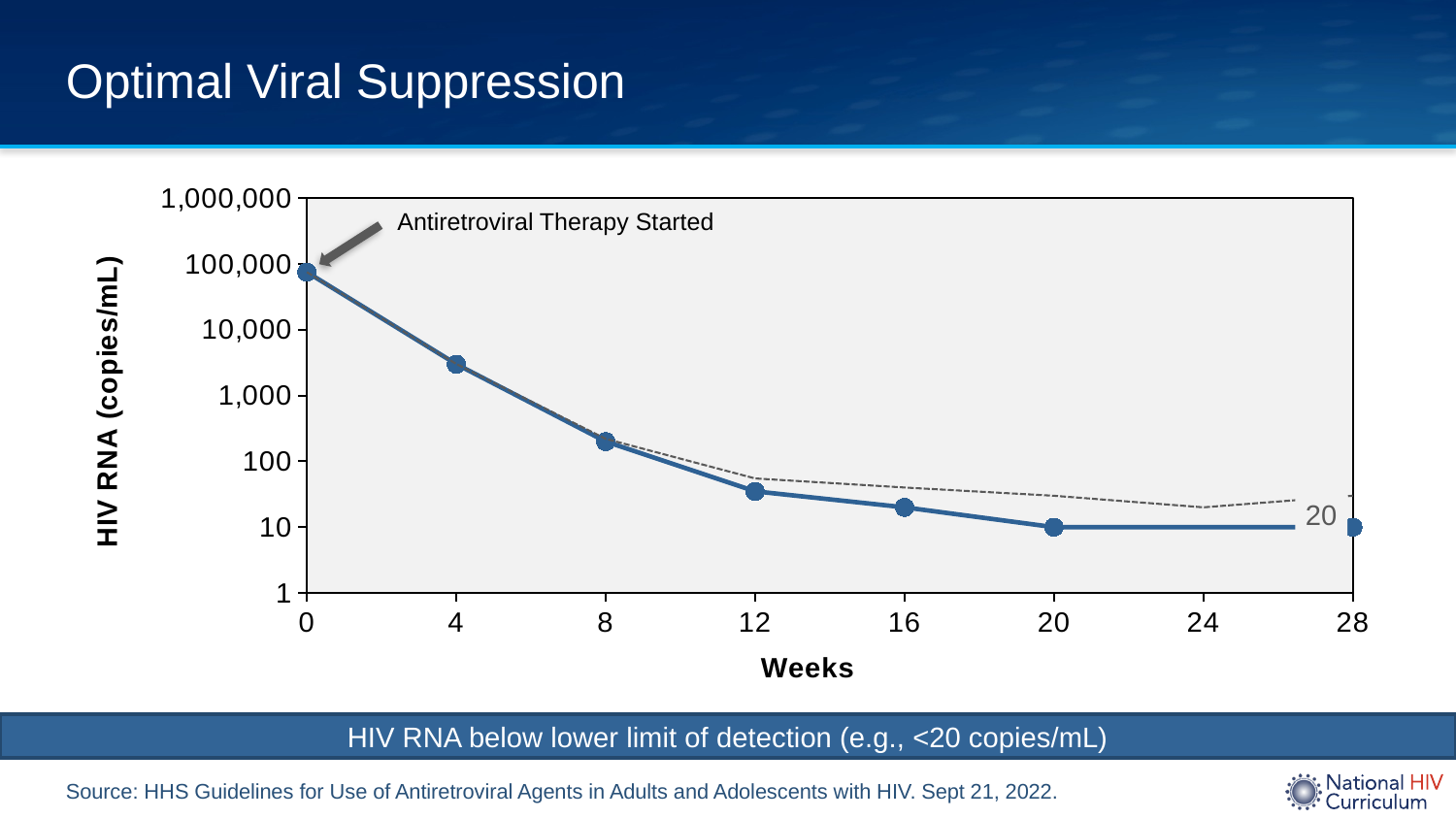

# Optimal Viral Suppression

### Chart

| Category | Time (Weeks) |  |
|---|---|---|
| 0 | 75000.0 | 20.0 |
| 4 | 3000.0 | 20.0 |
| 8 | 200.0 | 20.0 |
| 12 | 35.0 | 20.0 |
| 16 | 20.0 | 20.0 |
| 20 | 10.0 | 20.0 |
| 24 | None | 20.0 |
| 28 | 10.0 | 20.0 |
Antiretroviral Therapy Started
20
HIV RNA below lower limit of detection (e.g., <20 copies/mL)
Source: HHS Guidelines for Use of Antiretroviral Agents in Adults and Adolescents with HIV. Sept 21, 2022.